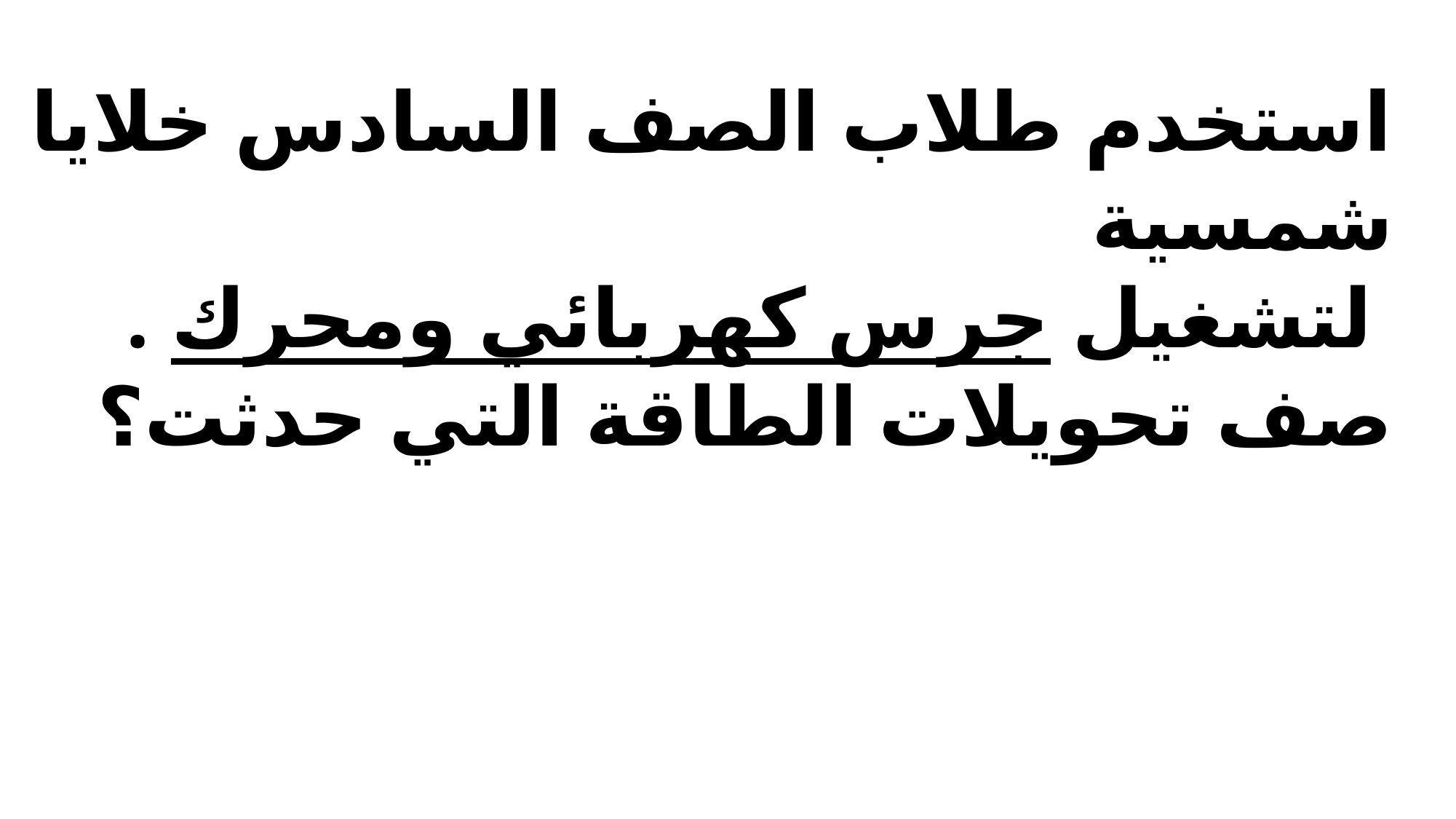

استخدم طلاب الصف السادس خلايا شمسية
 لتشغيل جرس كهربائي ومحرك .
صف تحويلات الطاقة التي حدثت؟